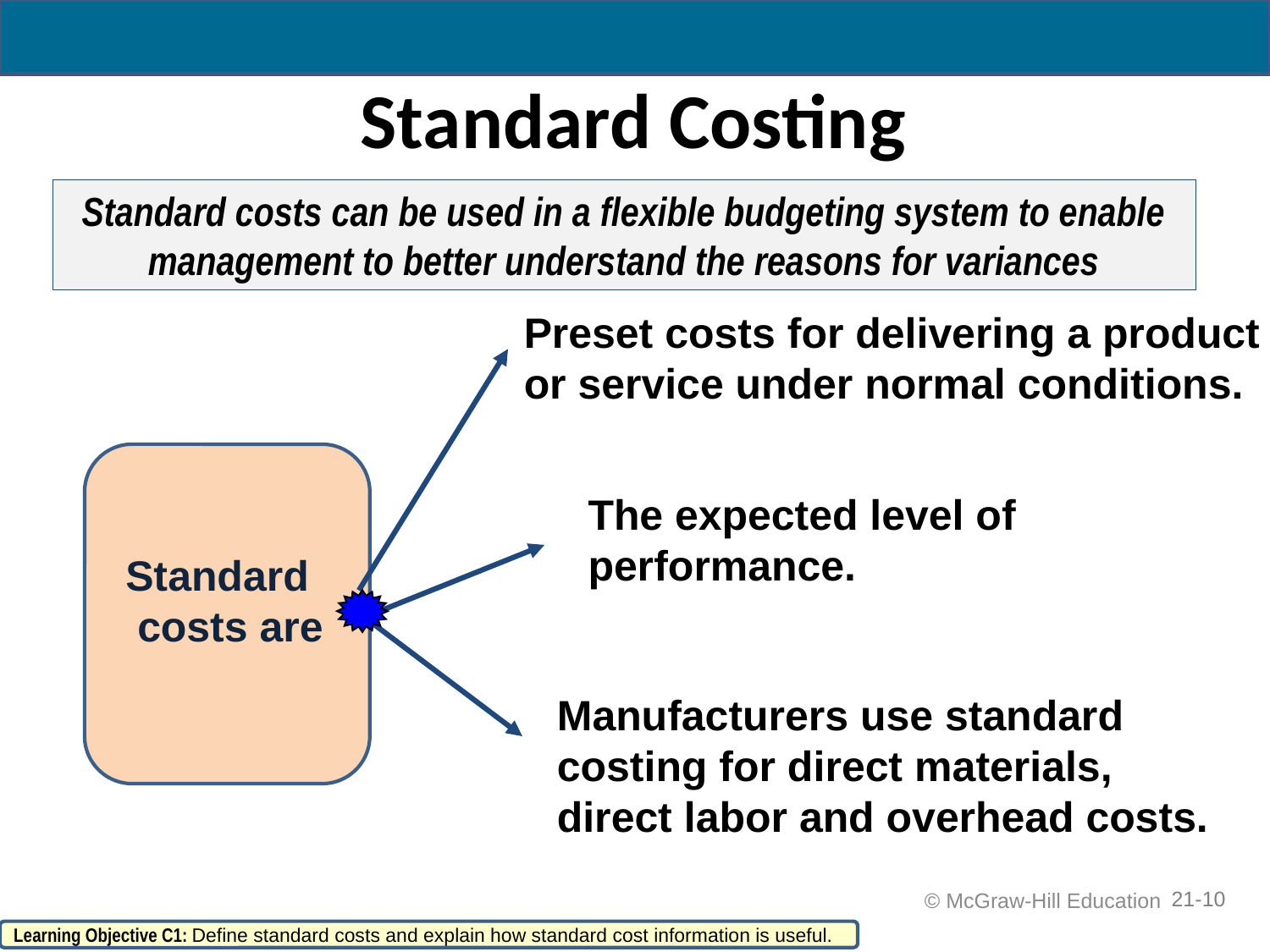

# Standard Costing
Standard costs can be used in a flexible budgeting system to enable management to better understand the reasons for variances
Preset costs for delivering a product
or service under normal conditions.

Standard
 costs are

The expected level of performance.
Manufacturers use standard costing for direct materials, direct labor and overhead costs.
21-10
 © McGraw-Hill Education
Learning Objective C1: Define standard costs and explain how standard cost information is useful.